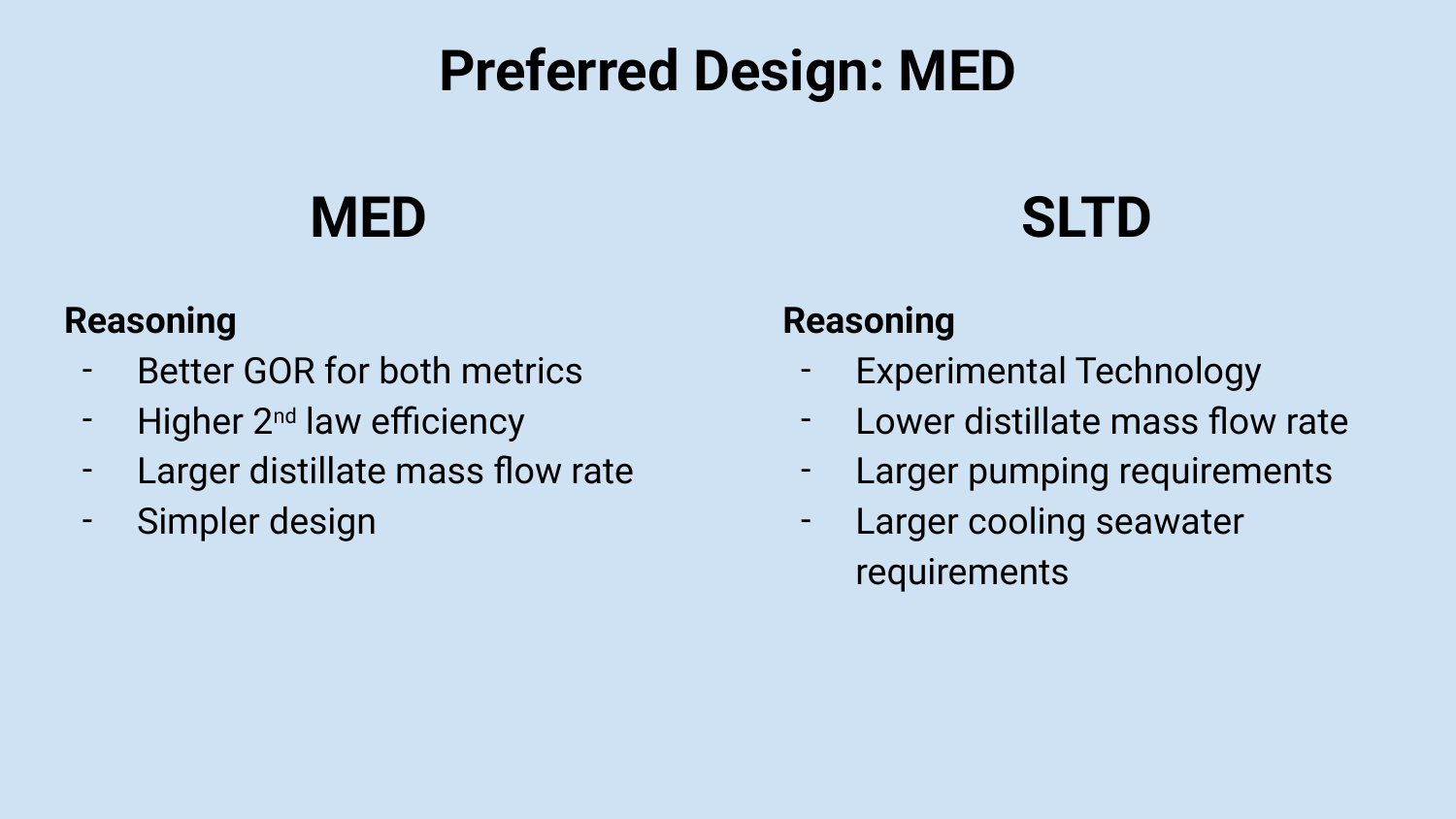

# Preferred Design: MED
MED
SLTD
Reasoning
Better GOR for both metrics
Higher 2nd law efficiency
Larger distillate mass flow rate
Simpler design

Reasoning
Experimental Technology
Lower distillate mass flow rate
Larger pumping requirements
Larger cooling seawater requirements